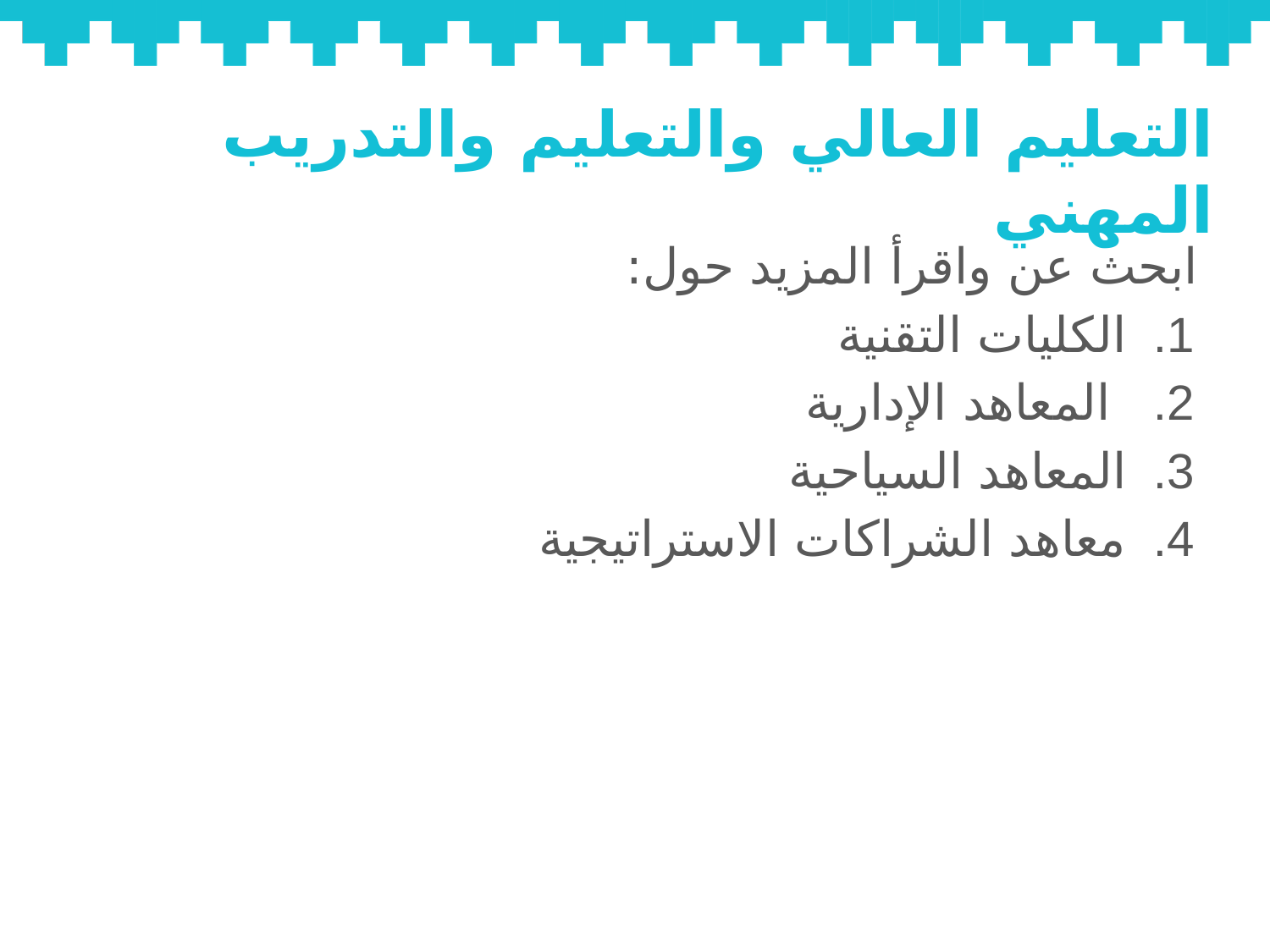

# التعليم العالي والتعليم والتدريب المهني
ابحث عن واقرأ المزيد حول:
الكليات التقنية
 المعاهد الإدارية
المعاهد السياحية
معاهد الشراكات الاستراتيجية